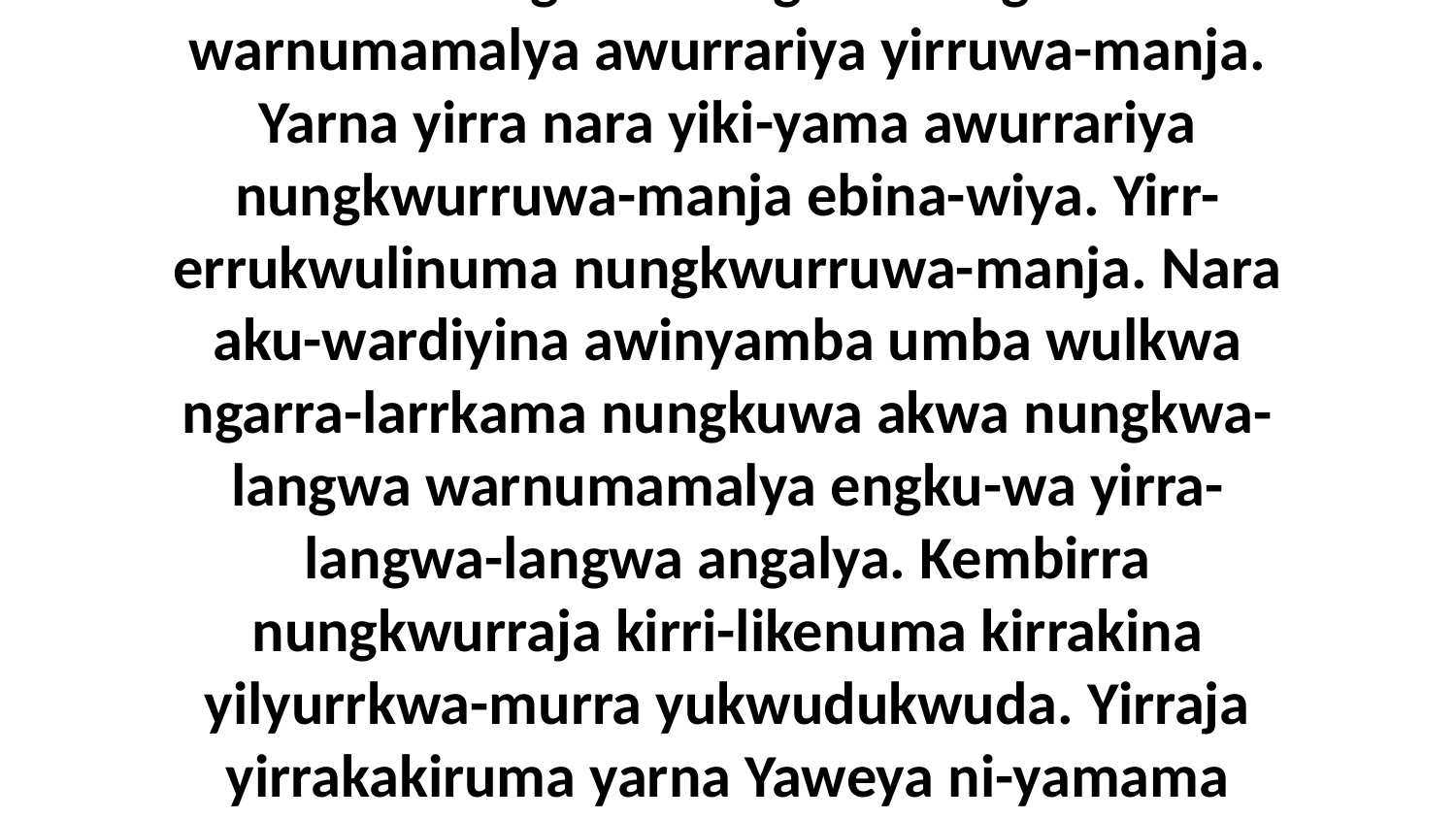

29 kajungwa nari-yada e-yamama nungkuwa akwa ngawa nungkwa-langwa warnumamalya awurrariya yirruwa-manja. Yarna yirra nara yiki-yama awurrariya nungkwurruwa-manja ebina-wiya. Yirr-errukwulinuma nungkwurruwa-manja. Nara aku-wardiyina awinyamba umba wulkwa ngarra-larrkama nungkuwa akwa nungkwa-langwa warnumamalya engku-wa yirra-langwa-langwa angalya. Kembirra nungkwurraja kirri-likenuma kirrakina yilyurrkwa-murra yukwudukwuda. Yirraja yirrakakiruma yarna Yaweya ni-yamama nakina eningaba nungkwurruwa-manja,” nabuki-yama wurrubukalakina Ajiku-wa.